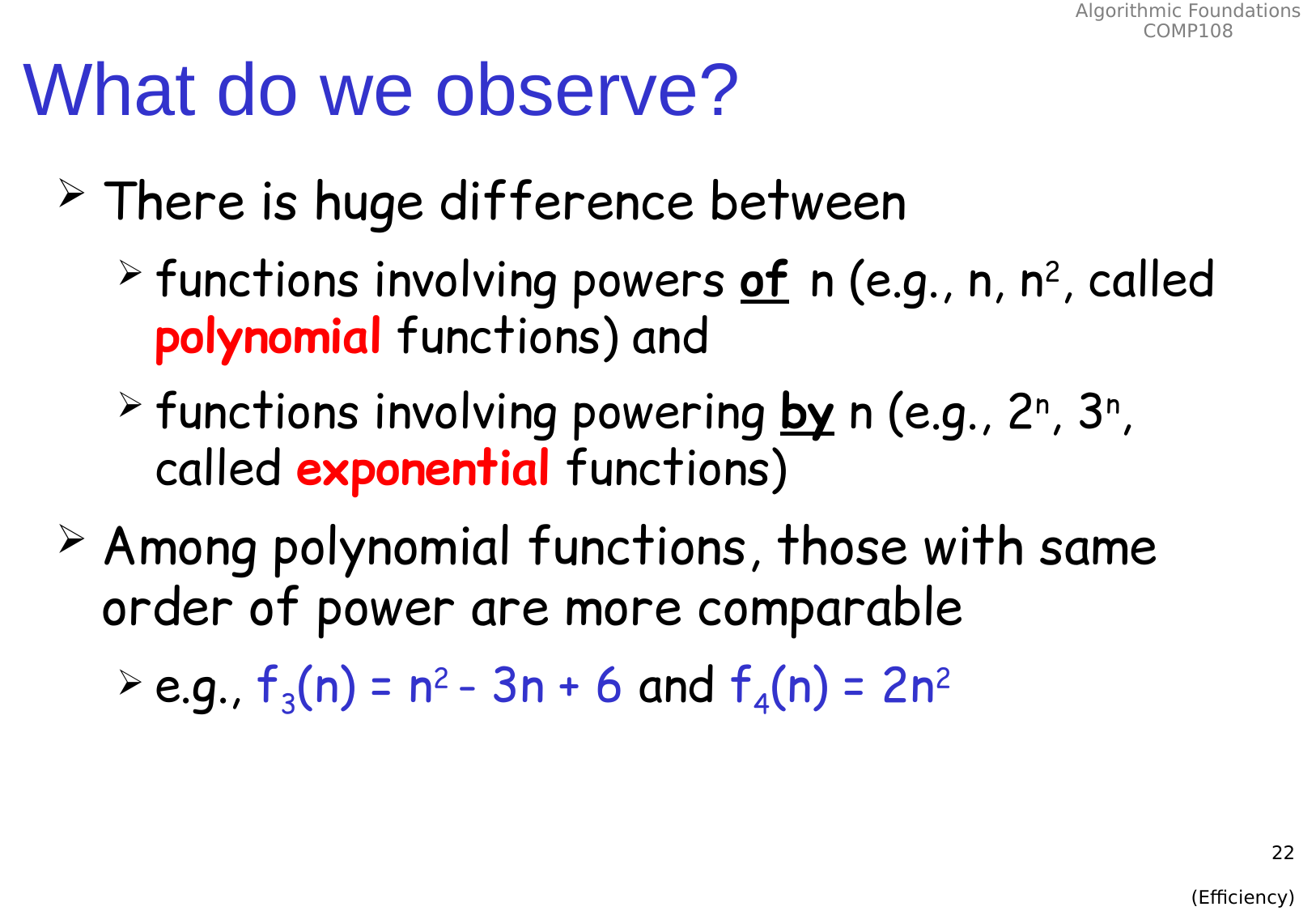

# What do we observe?
There is huge difference between
functions involving powers of n (e.g., n, n2, called polynomial functions) and
functions involving powering by n (e.g., 2n, 3n, called exponential functions)
Among polynomial functions, those with same order of power are more comparable
e.g., f3(n) = n2 - 3n + 6 and f4(n) = 2n2
22

(Efficiency)